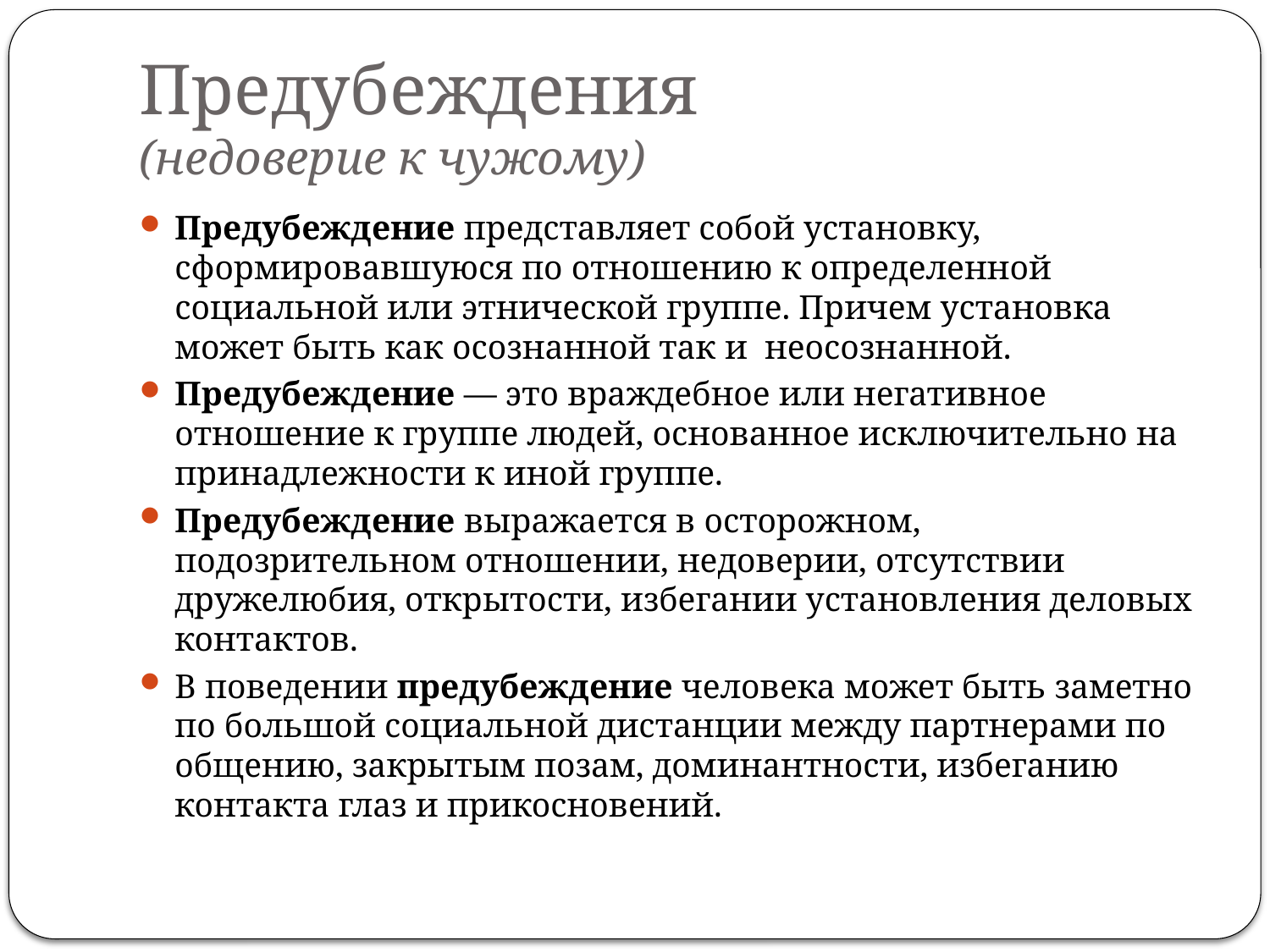

# Предубеждения (недоверие к чужому)
Предубеждение представляет собой установку, сформировавшуюся по отношению к определенной социальной или этнической группе. Причем установка может быть как осознанной так и  неосознанной.
Предубеждение — это враждебное или негативное отношение к группе людей, основанное исключительно на принадлежности к иной группе.
Предубеждение выражается в осторожном, подозрительном отношении, недоверии, отсутствии дружелюбия, открытости, избегании установления деловых контактов.
В поведении предубеждение человека может быть заметно по большой социальной дистанции между партнерами по общению, закрытым позам, доминантности, избеганию контакта глаз и прикосновений.